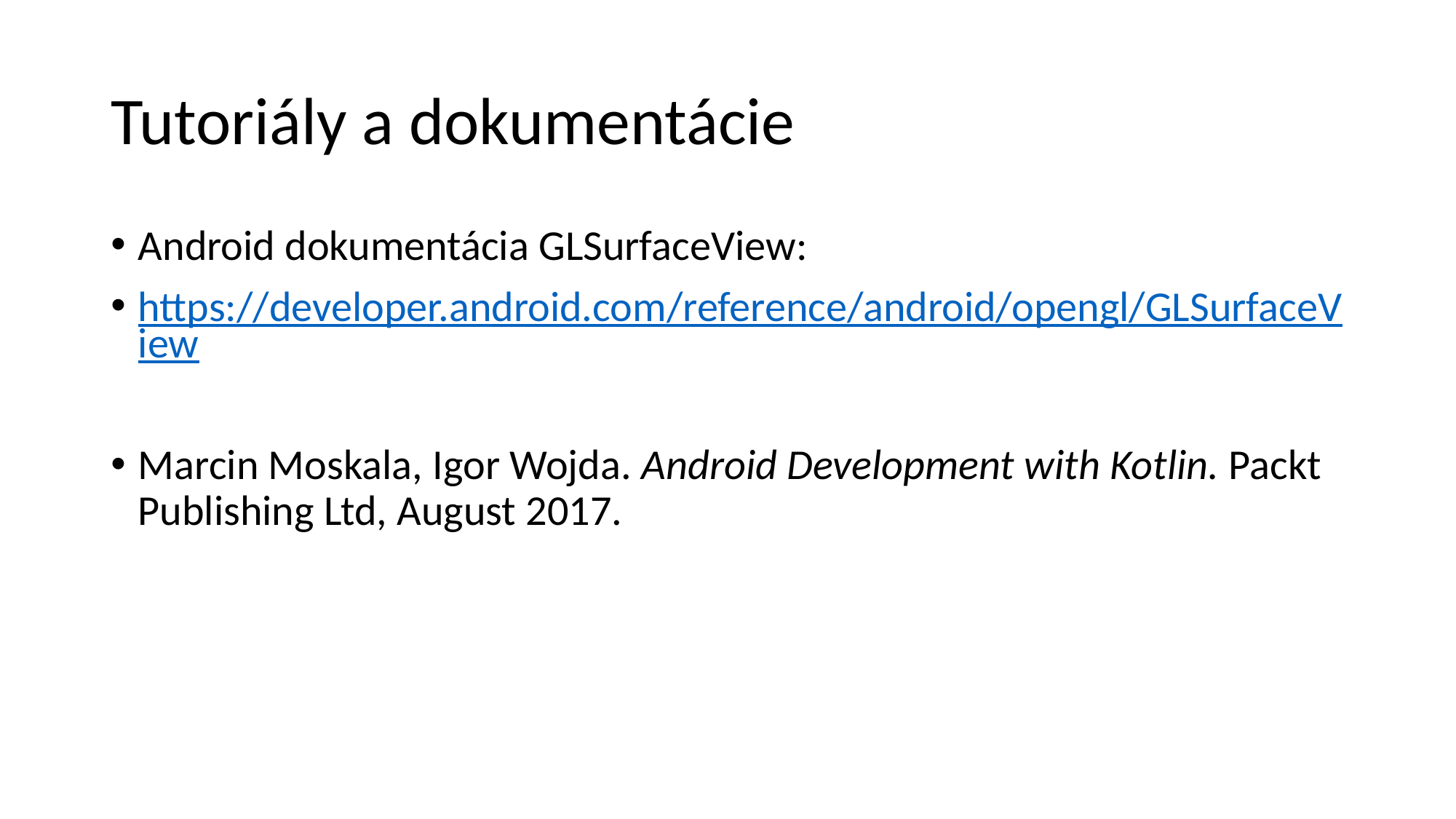

# Tutoriály a dokumentácie
Android dokumentácia GLSurfaceView:
https://developer.android.com/reference/android/opengl/GLSurfaceView

Marcin Moskala, Igor Wojda. Android Development with Kotlin. Packt Publishing Ltd, August 2017.